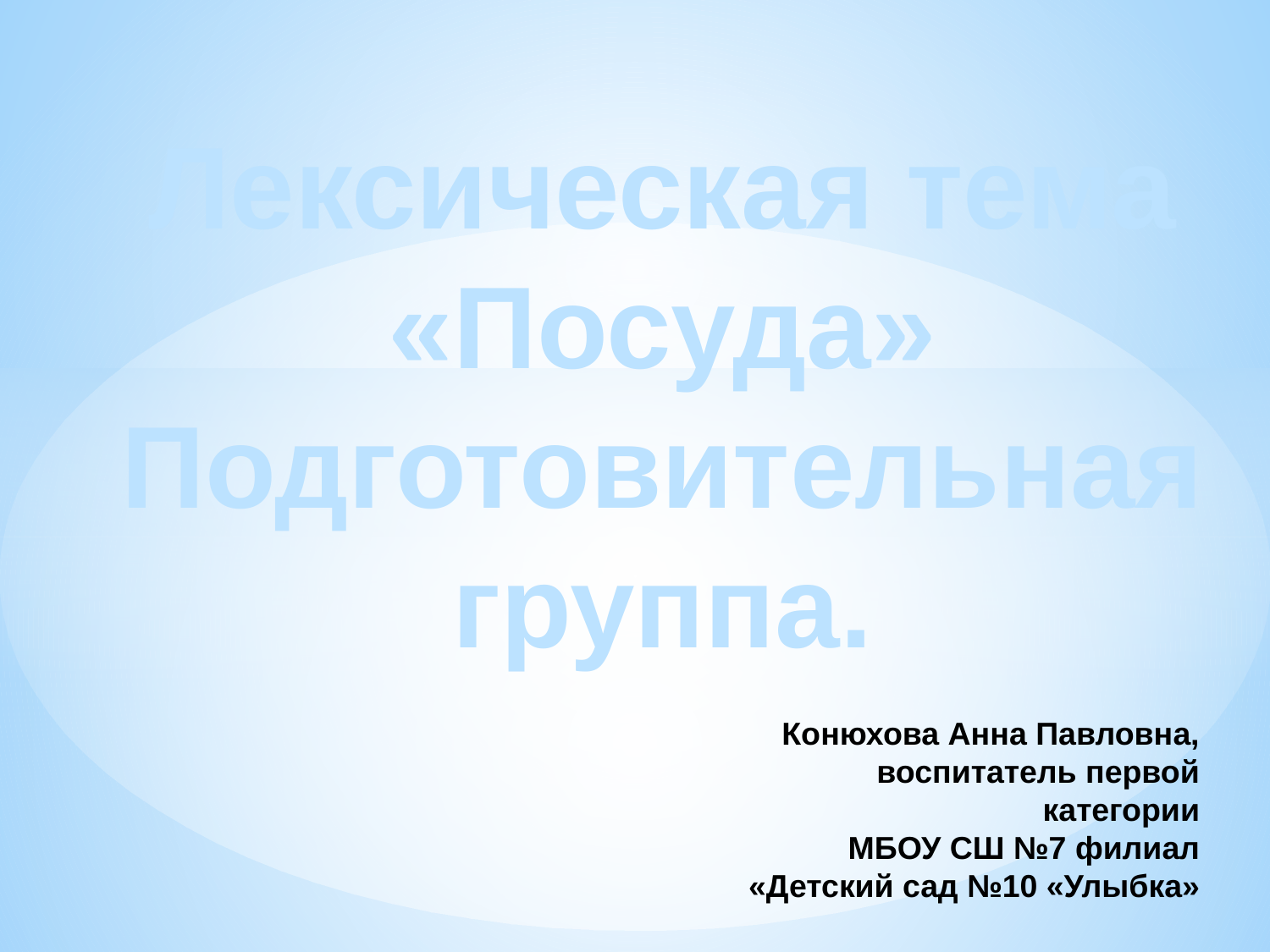

Лексическая тема
«Посуда»
Подготовительная группа.
Конюхова Анна Павловна, воспитатель первой категории
МБОУ СШ №7 филиал «Детский сад №10 «Улыбка»